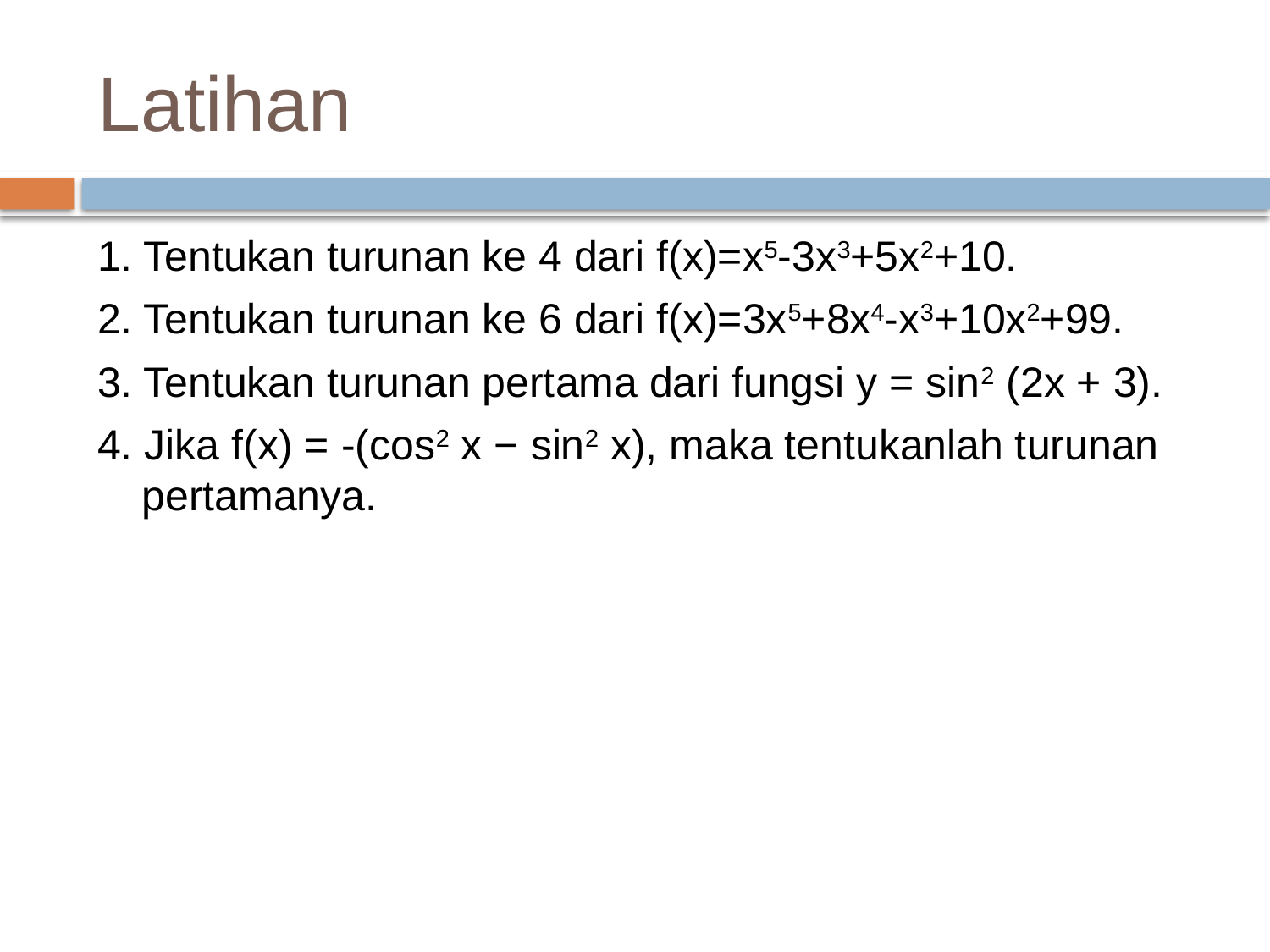

# Latihan
1. Tentukan turunan ke 4 dari f(x)=x5-3x3+5x2+10.
2. Tentukan turunan ke 6 dari f(x)=3x5+8x4-x3+10x2+99.
3. Tentukan turunan pertama dari fungsi y = sin2 (2x + 3).
4. Jika f(x) = -(cos2 x − sin2 x), maka tentukanlah turunan pertamanya.